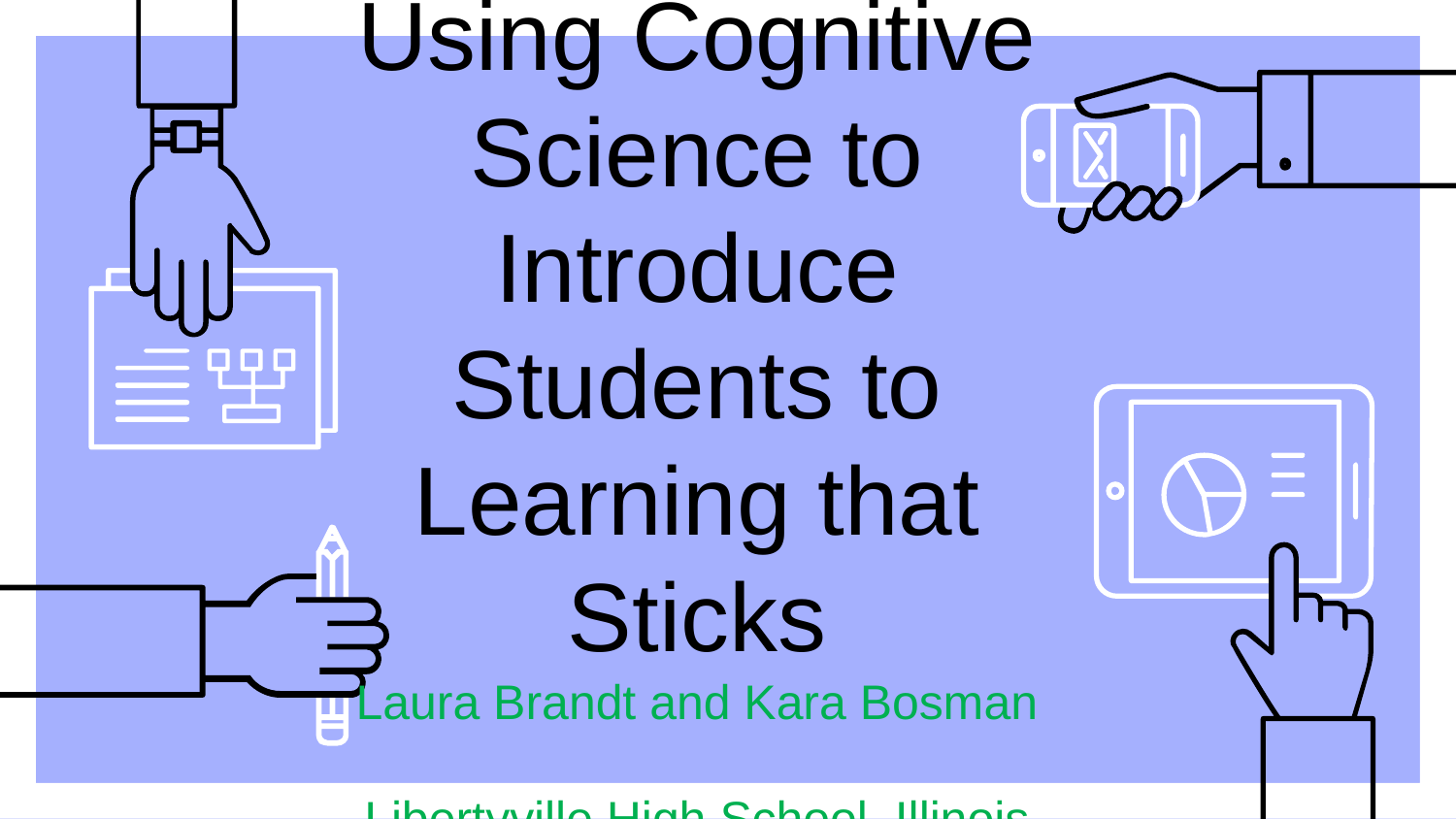

# Using Cognitive Science to Introduce Students to Learning that Sticks Laura Brandt and Kara Bosman Libertyville High School, Illinois